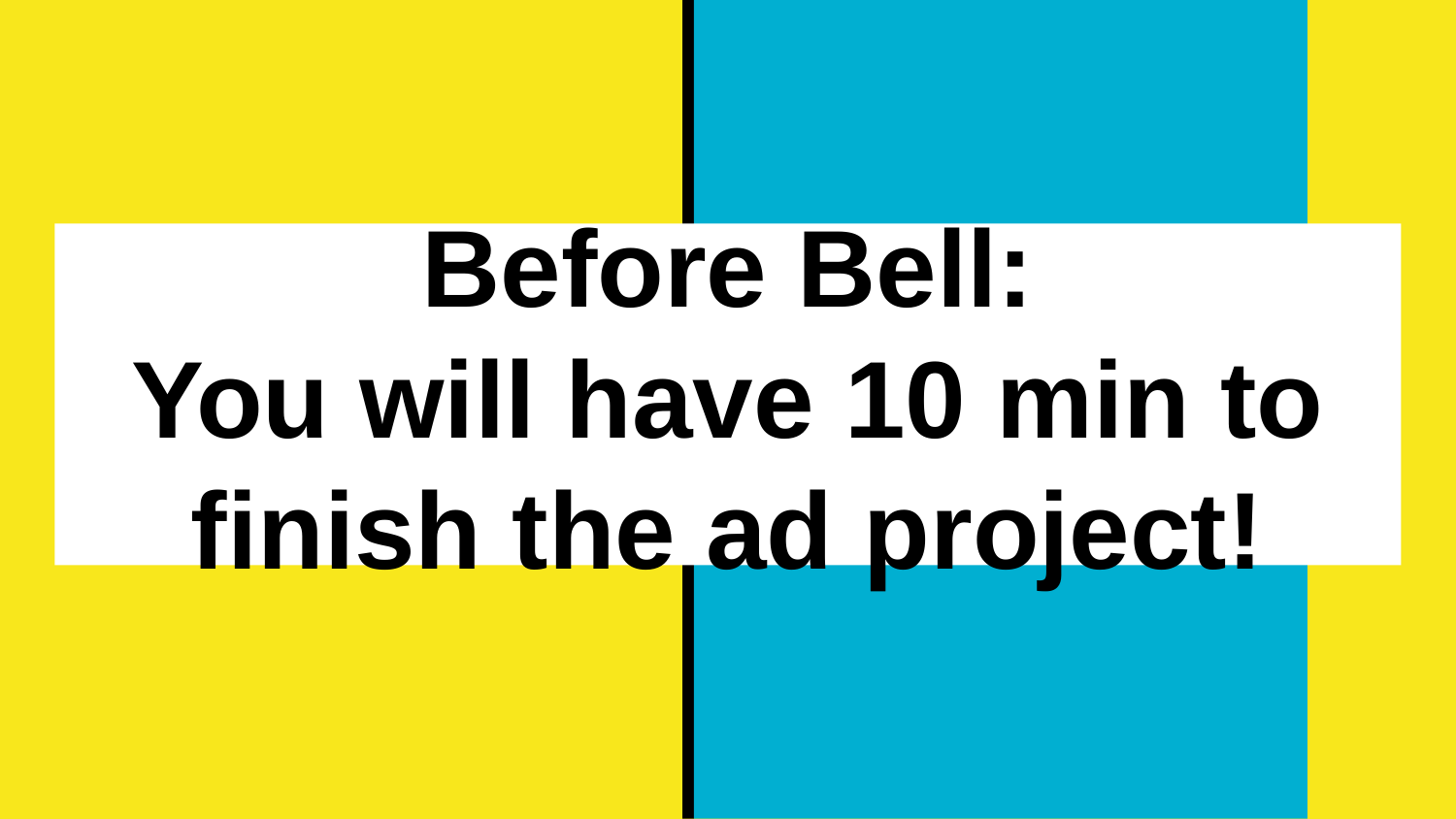

# Before Bell:
You will have 10 min to finish the ad project!